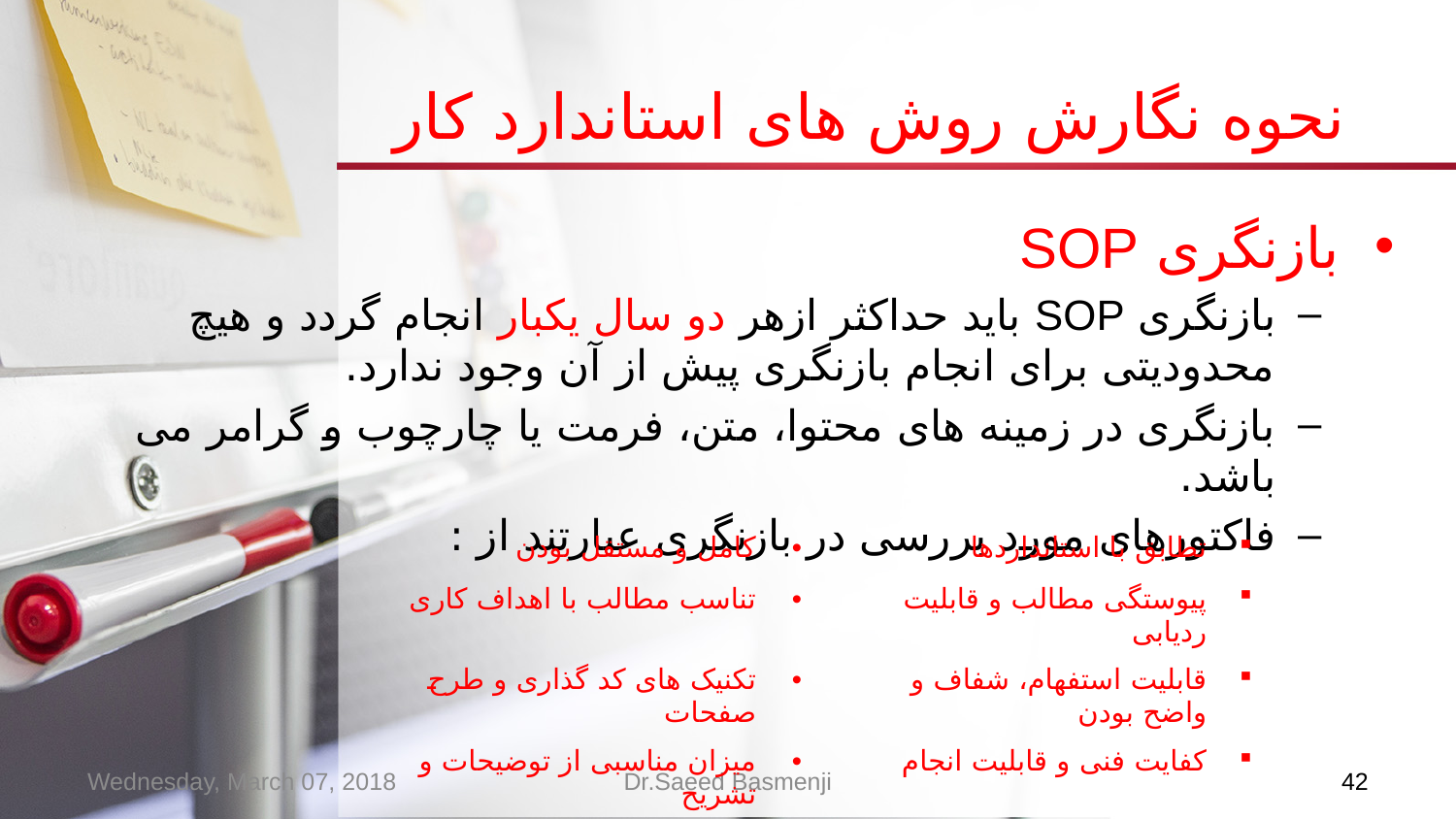

# نحوه نگارش روش های استاندارد کار
بازنگری SOP
بازنگری SOP باید حداکثر ازهر دو سال یکبار انجام گردد و هیچ محدودیتی برای انجام بازنگری پیش از آن وجود ندارد.
بازنگری در زمینه های محتوا، متن، فرمت یا چارچوب و گرامر می باشد.
فاکتورهای مورد بررسی در بازنگری عبارتند از :

| کامل و مستقل بودن |  | تطابق با استانداردها |
| --- | --- | --- |
| تناسب مطالب با اهداف کاری |  | پیوستگی مطالب و قابلیت ردیابی |
| تکنیک های کد گذاری و طرح صفحات |  | قابلیت استفهام، شفاف و واضح بودن |
| میزان مناسبی از توضیحات و تشریح |  | کفایت فنی و قابلیت انجام |
Wednesday, March 07, 2018
Dr.Saeed Basmenji
42